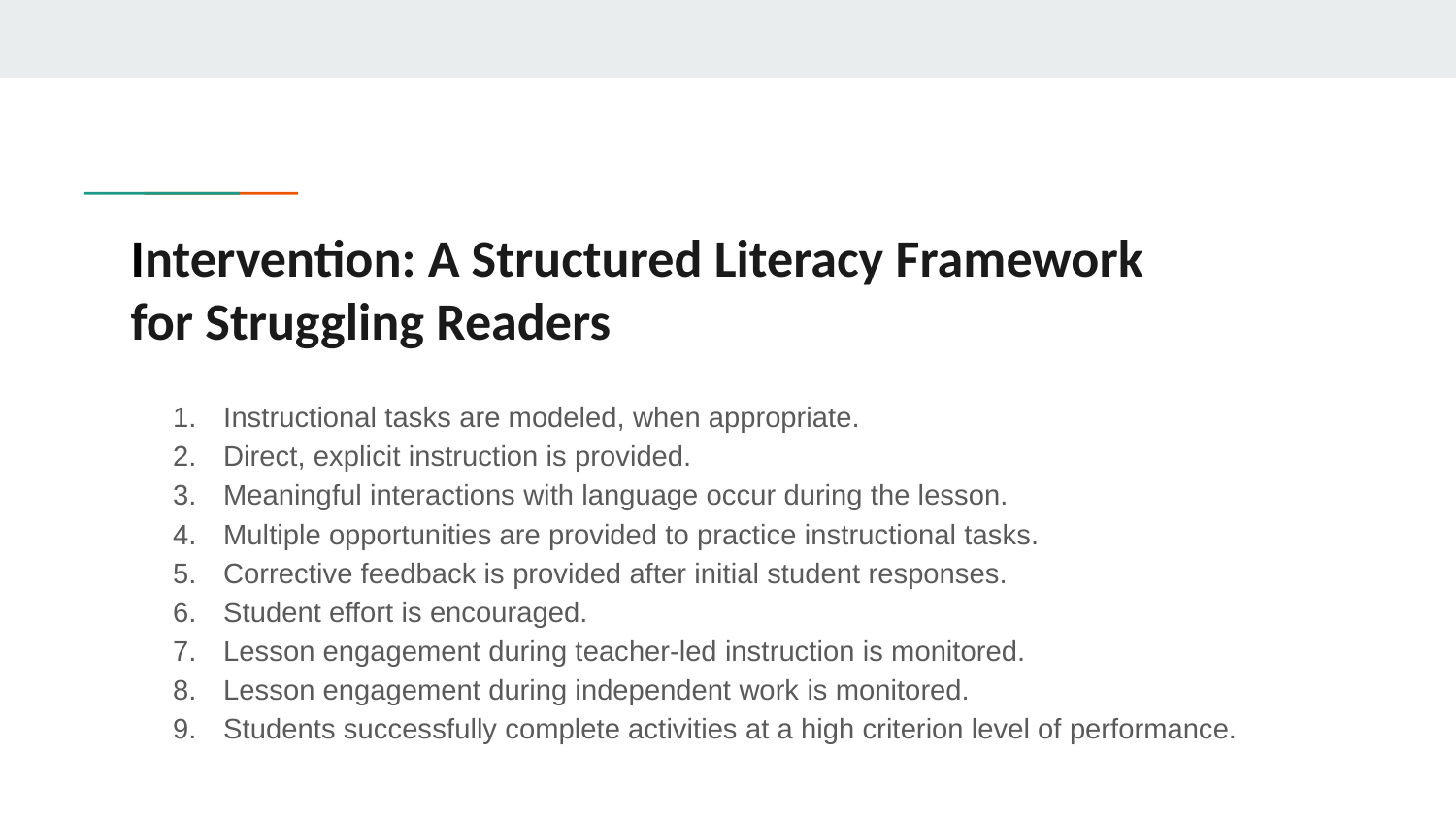

# Intervention: A Structured Literacy Framework
for Struggling Readers
Instructional tasks are modeled, when appropriate.
Direct, explicit instruction is provided.
Meaningful interactions with language occur during the lesson.
Multiple opportunities are provided to practice instructional tasks.
Corrective feedback is provided after initial student responses.
Student effort is encouraged.
Lesson engagement during teacher-led instruction is monitored.
Lesson engagement during independent work is monitored.
Students successfully complete activities at a high criterion level of performance.